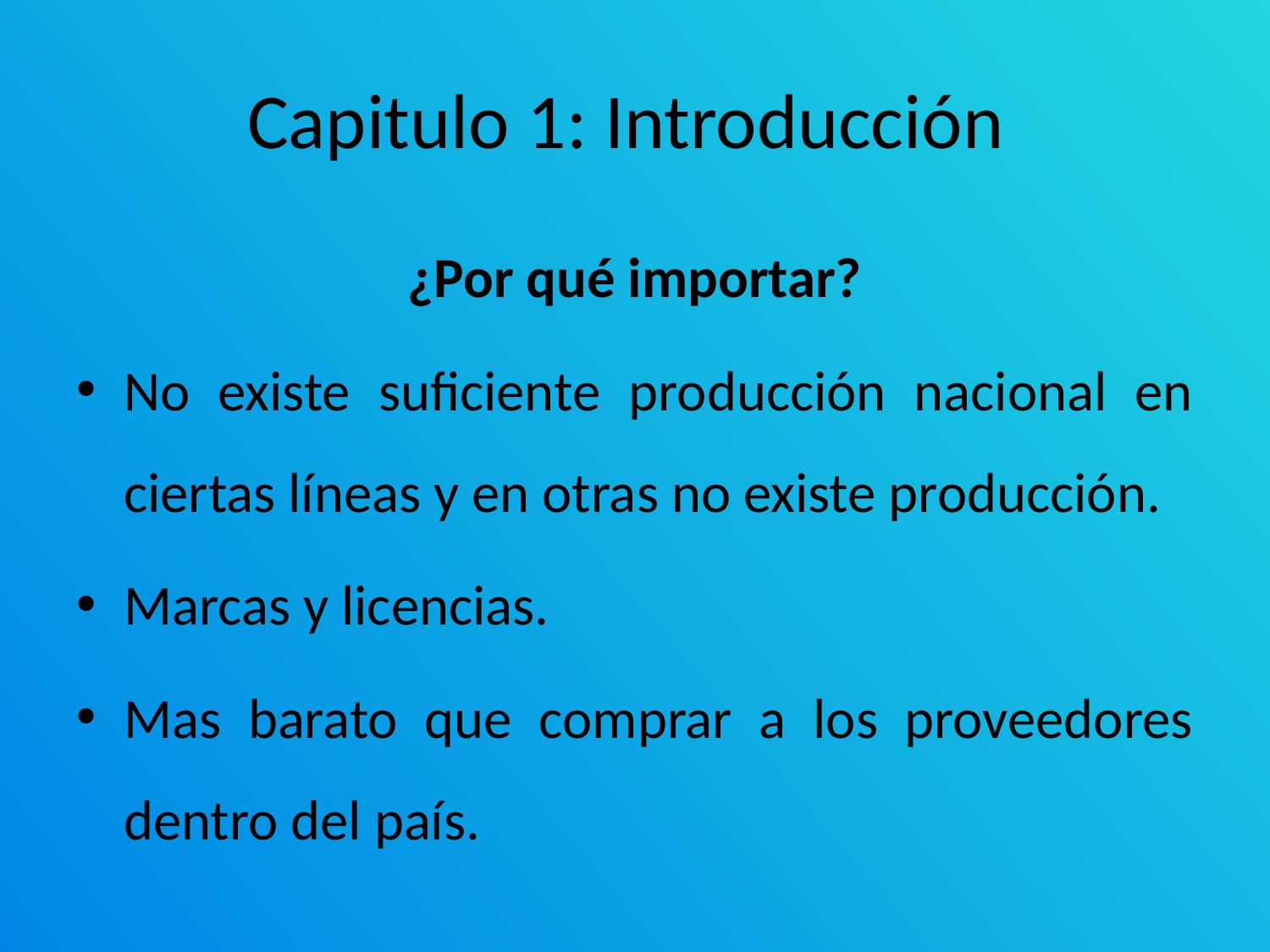

# Capitulo 1: Introducción
¿Por qué importar?
No existe suficiente producción nacional en ciertas líneas y en otras no existe producción.
Marcas y licencias.
Mas barato que comprar a los proveedores dentro del país.